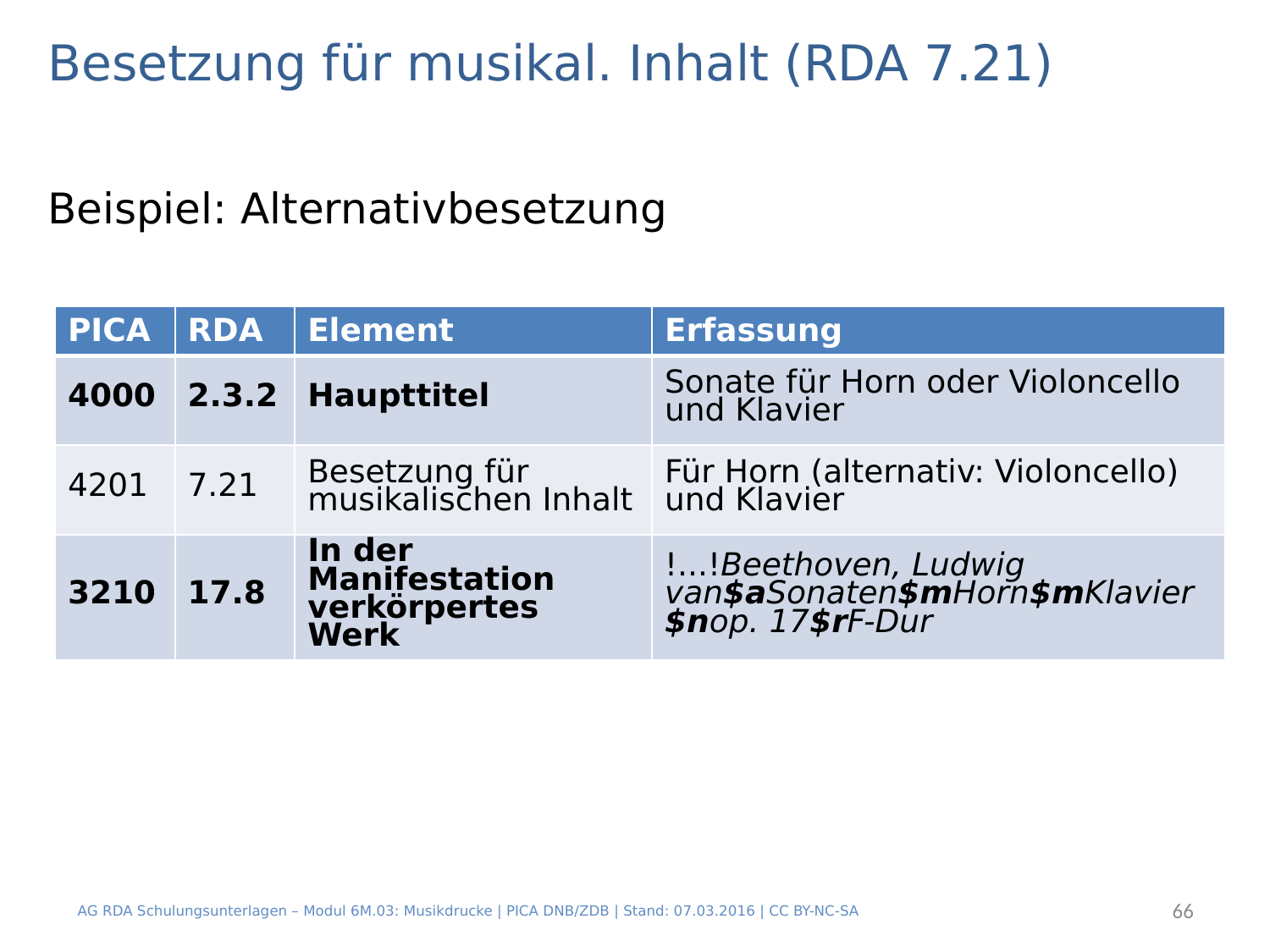

# Besetzung für musikal. Inhalt (RDA 7.21)

Beispiel: Alternativbesetzung

| PICA | RDA | Element | Erfassung |
| --- | --- | --- | --- |
| 4000 | 2.3.2 | Haupttitel | Sonate für Horn oder Violoncello und Klavier |
| 4201 | 7.21 | Besetzung für musikalischen Inhalt | Für Horn (alternativ: Violoncello) und Klavier |
| 3210 | 17.8 | In der Manifestation verkörpertes Werk | !...!Beethoven, Ludwig van$aSonaten$mHorn$mKlavier$nop. 17$rF-Dur |
AG RDA Schulungsunterlagen – Modul 6M.03: Musikdrucke | PICA DNB/ZDB | Stand: 07.03.2016 | CC BY-NC-SA
66